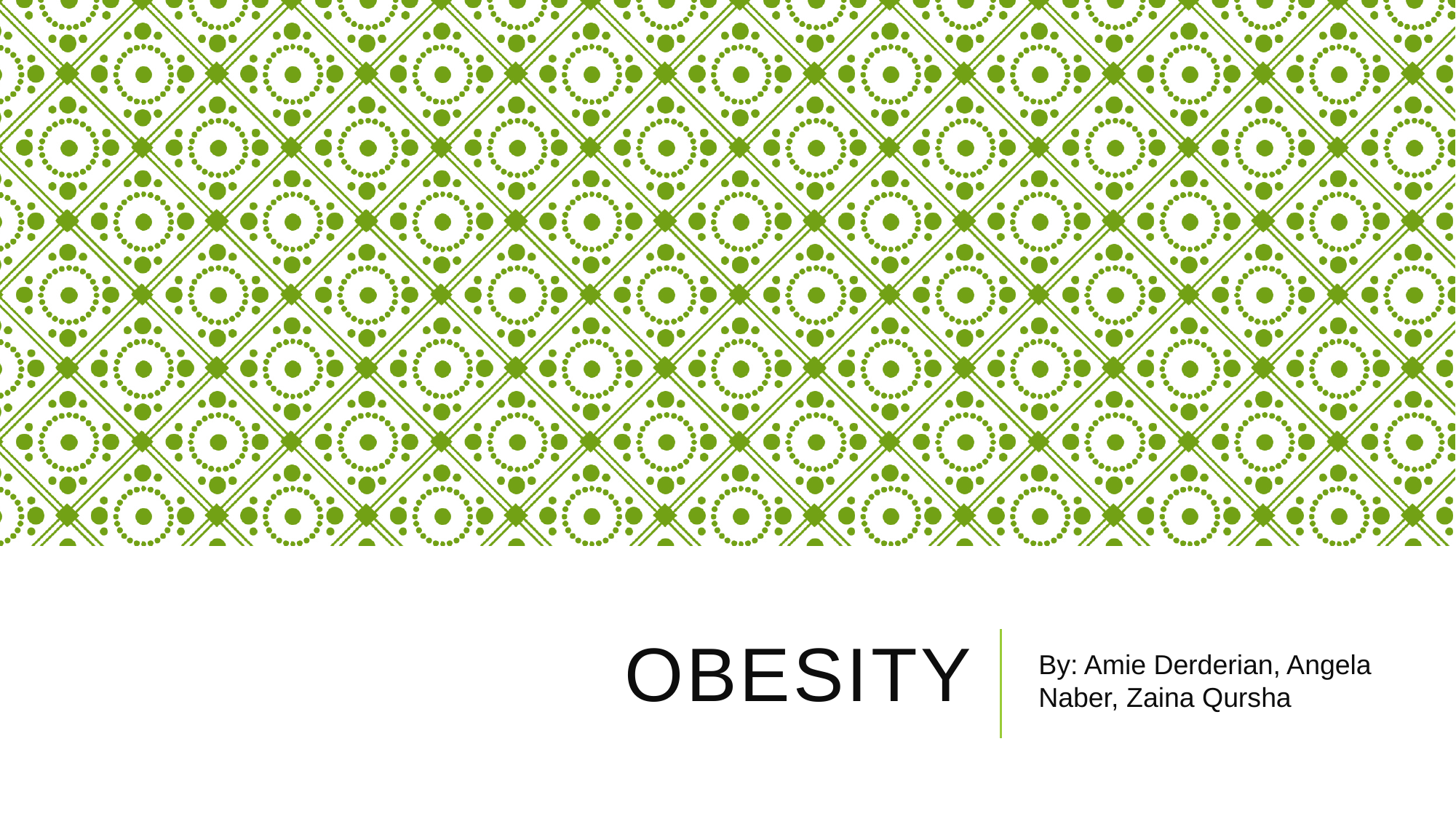

# OBESITY
By: Amie Derderian, Angela Naber, Zaina Qursha